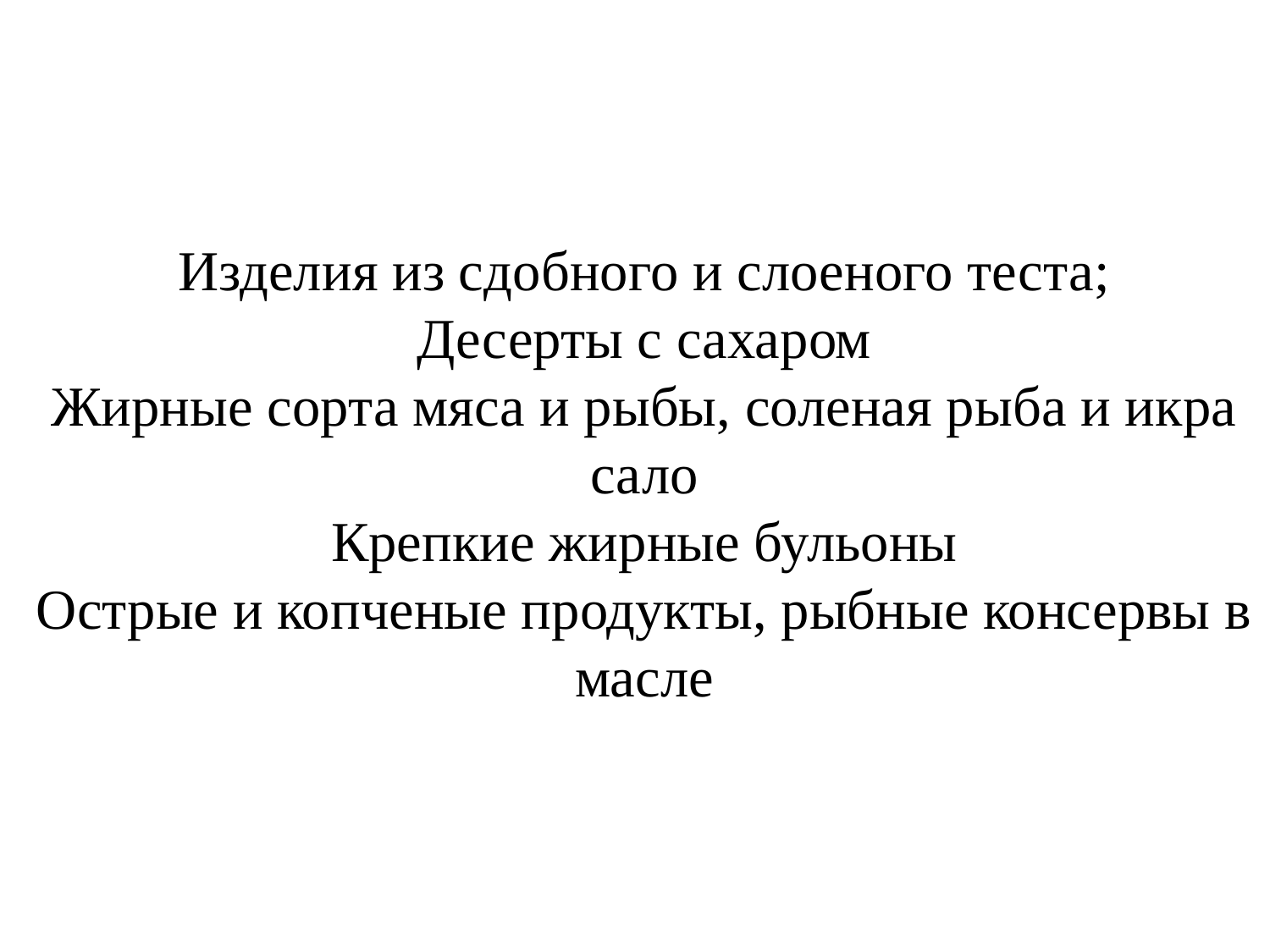

# Изделия из сдобного и слоеного теста; Десерты с сахаром Жирные сорта мяса и рыбы, соленая рыба и икра сало Крепкие жирные бульоны Острые и копченые продукты, рыбные консервы в масле